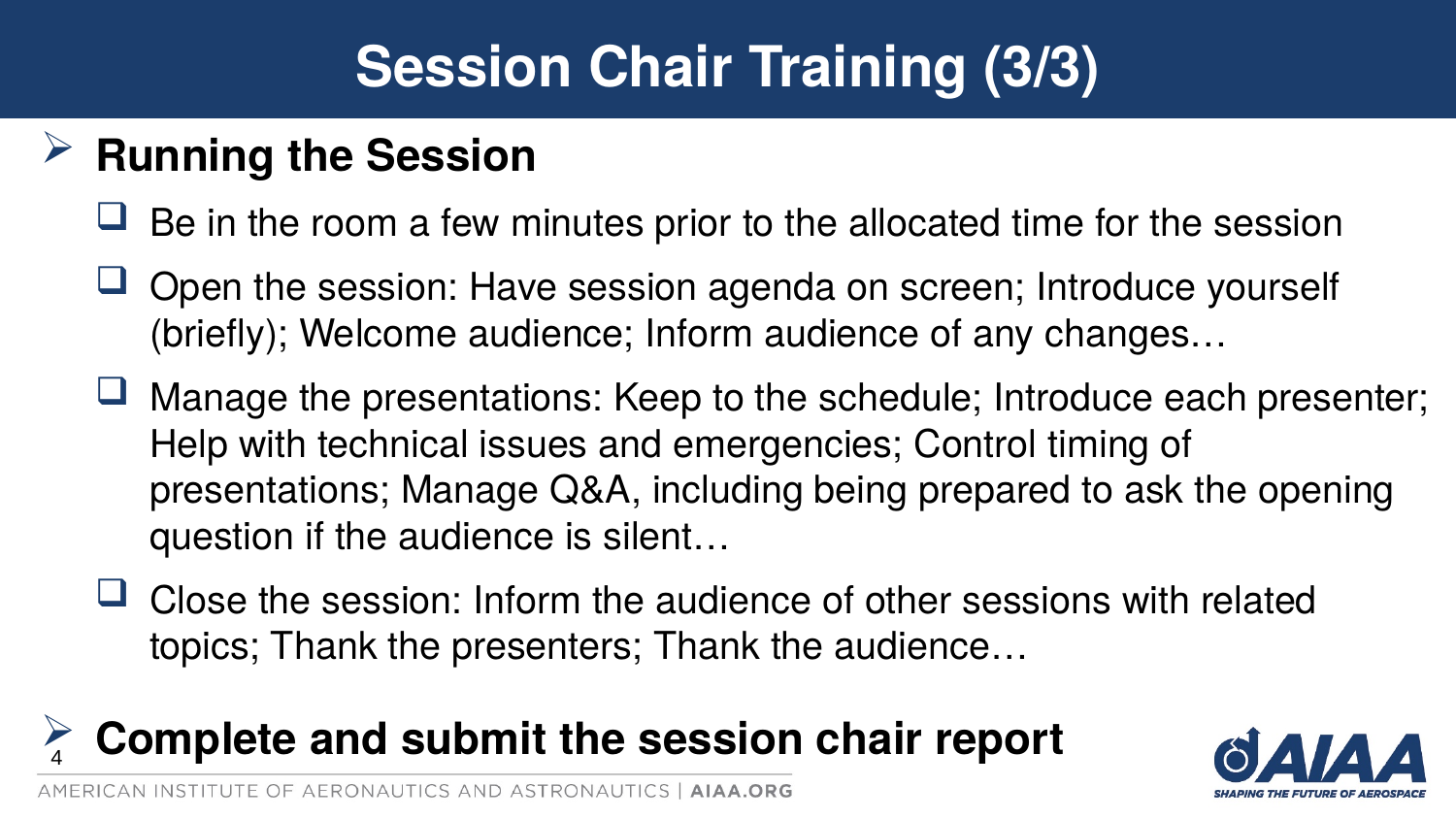

# Session Chair Training (3/3)
Running the Session
Be in the room a few minutes prior to the allocated time for the session
Open the session: Have session agenda on screen; Introduce yourself (briefly); Welcome audience; Inform audience of any changes…
Manage the presentations: Keep to the schedule; Introduce each presenter; Help with technical issues and emergencies; Control timing of presentations; Manage Q&A, including being prepared to ask the opening question if the audience is silent…
Close the session: Inform the audience of other sessions with related topics; Thank the presenters; Thank the audience…
Complete and submit the session chair report
4